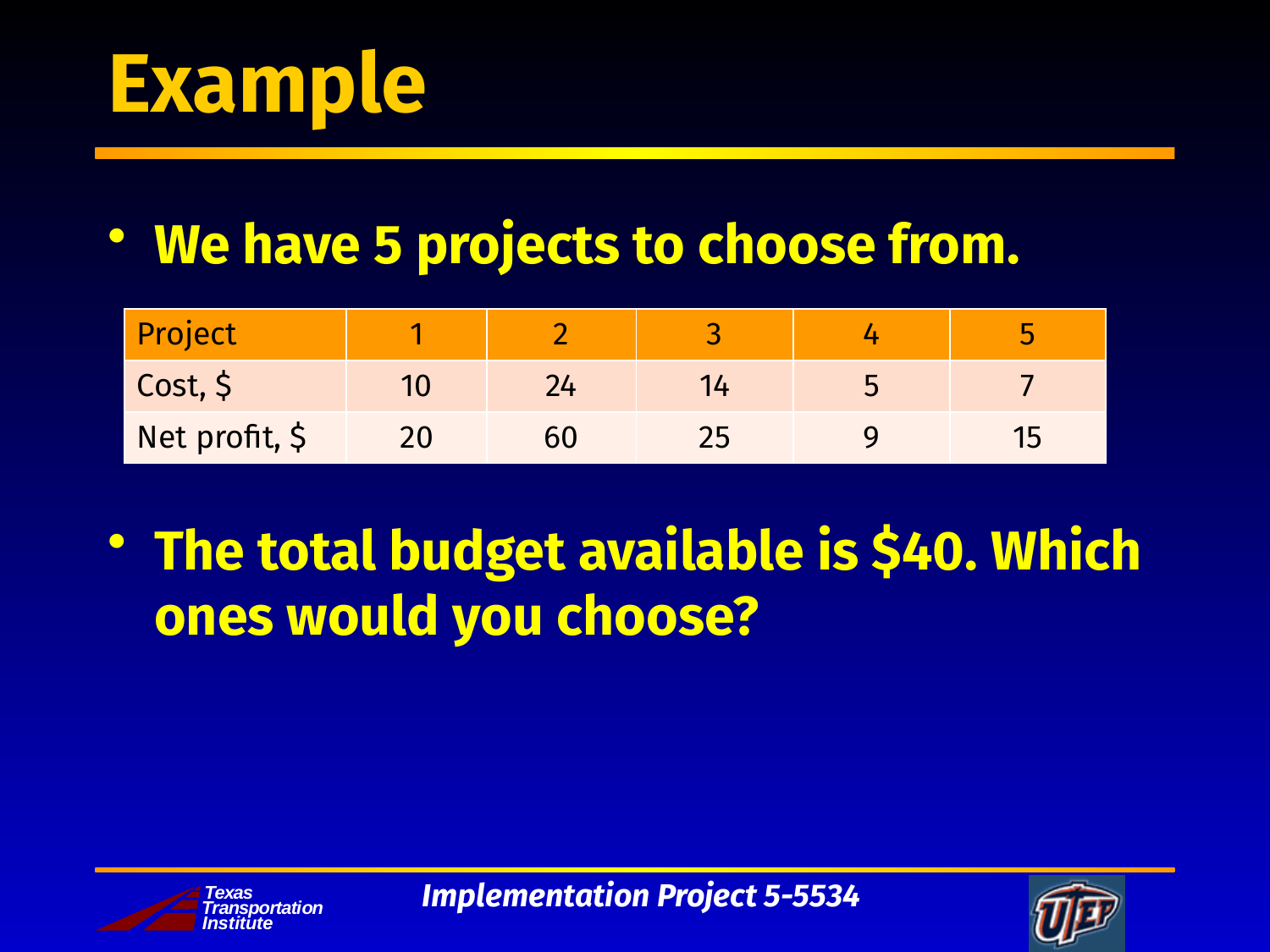

# Example
We have 5 projects to choose from.

The total budget available is $40. Which ones would you choose?

| Project | 1 | 2 | 3 | 4 | 5 |
| --- | --- | --- | --- | --- | --- |
| Cost, $ | 10 | 24 | 14 | 5 | 7 |
| Net profit, $ | 20 | 60 | 25 | 9 | 15 |